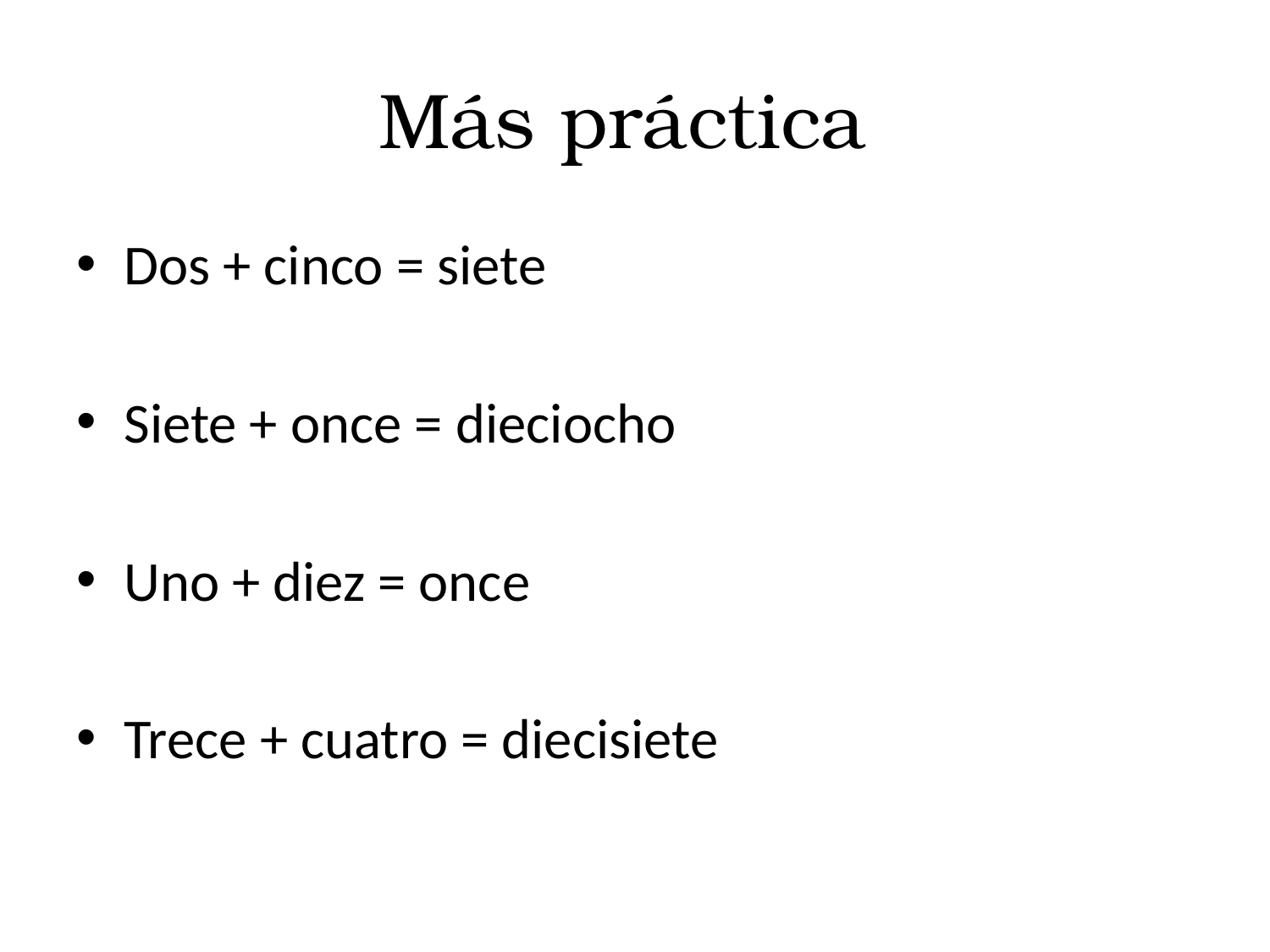

# Más práctica
Dos + cinco = siete

Siete + once = dieciocho

Uno + diez = once

Trece + cuatro = diecisiete